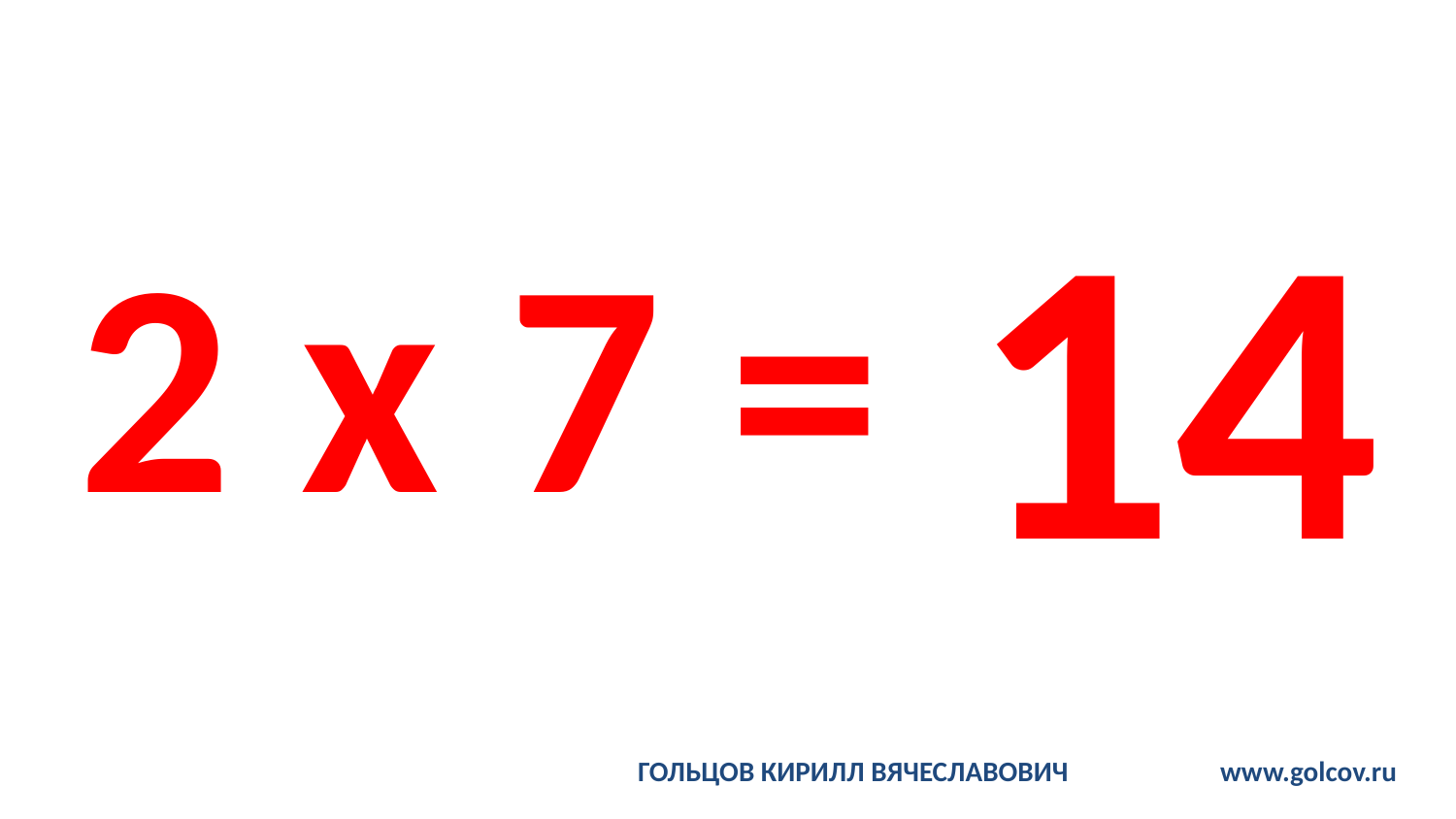

# 2 x 7 =
14
ГОЛЬЦОВ КИРИЛЛ ВЯЧЕСЛАВОВИЧ		www.golcov.ru